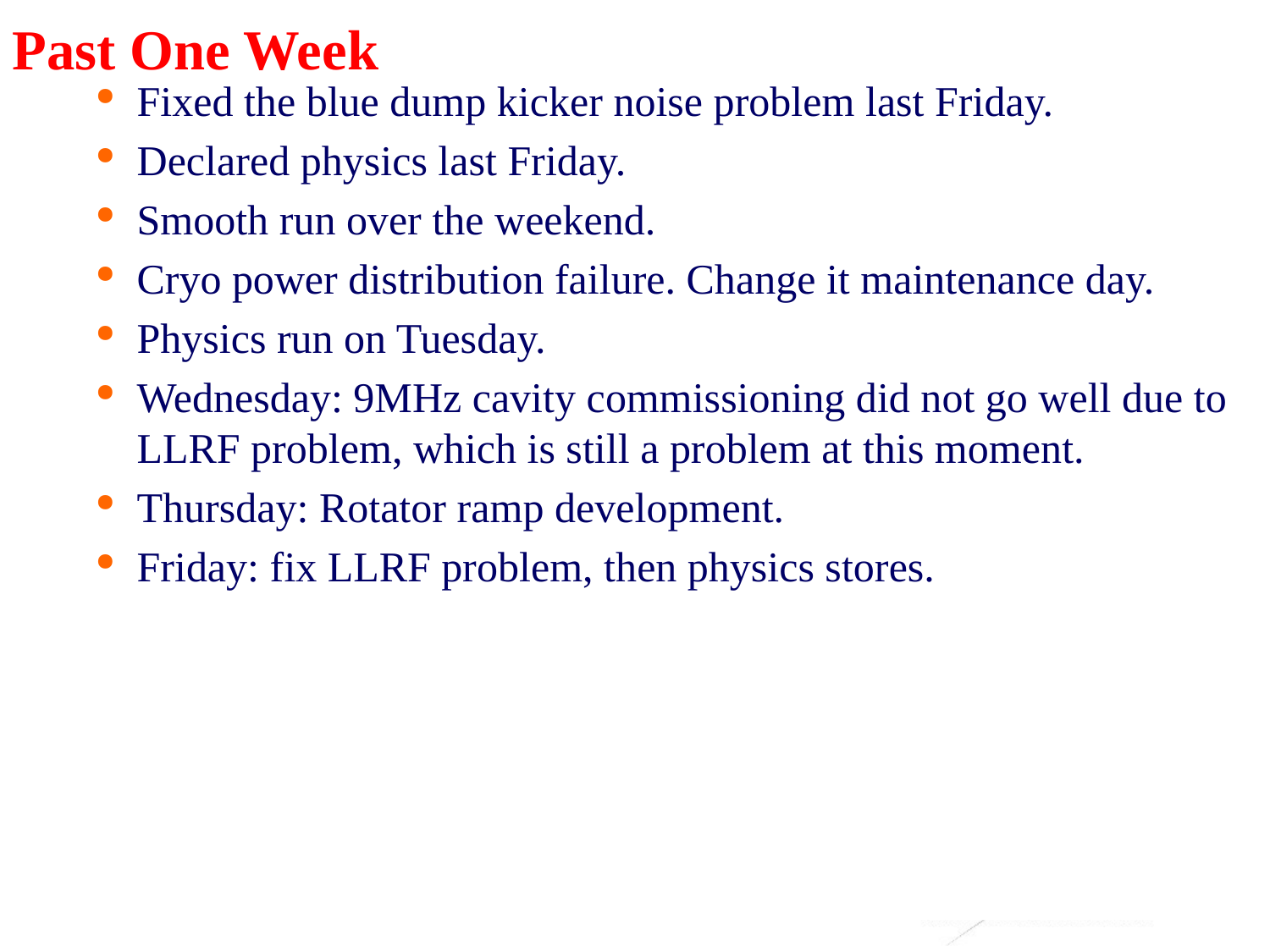

# Past One Week

Fixed the blue dump kicker noise problem last Friday.
Declared physics last Friday.
Smooth run over the weekend.
Cryo power distribution failure. Change it maintenance day.
Physics run on Tuesday.
Wednesday: 9MHz cavity commissioning did not go well due to LLRF problem, which is still a problem at this moment.
Thursday: Rotator ramp development.
Friday: fix LLRF problem, then physics stores.
2
Haixin Huang